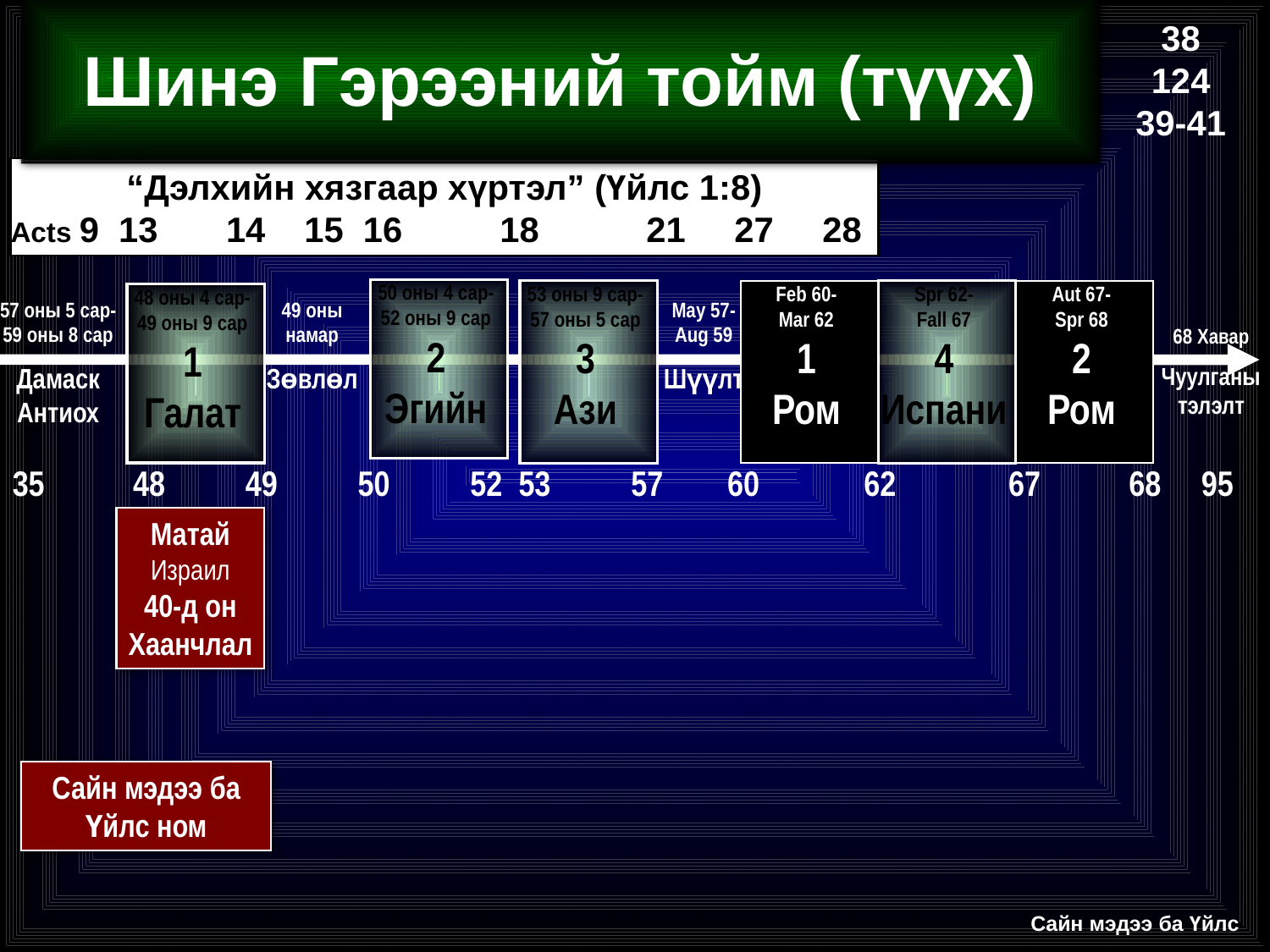

38
124
39-41
Шинэ Гэрээний тойм (түүх)
“Дэлхийн хязгаар хүртэл” (Үйлс 1:8)
Acts 9  13       14    15  16          18           21     27     28
50 оны 4 сар-
52 оны 9 сар
2
Эгийн

53 оны 9 сар-
57 оны 5 сар
3
Ази

Feb 60-
Mar 62
1
Ром

Spr 62-
Fall 67
4
Испани

Aut 67-
Spr 68
2
Ром

48 оны 4 сар-
49 оны 9 сар
1
Галат

57 оны 5 сар-
59 оны 8 сар
Дамаск
Антиох
49 оны намар
Зөвлөл
May 57-
Aug 59
Шүүлт
68 Хавар
Чуулганы тэлэлт

35           48          49          50          52  53          57        60             62              67           68     95
Матай
Израил
40-д он
Хаанчлал
Сайн мэдээ ба Үйлс ном
 Сайн мэдээ ба Үйлс